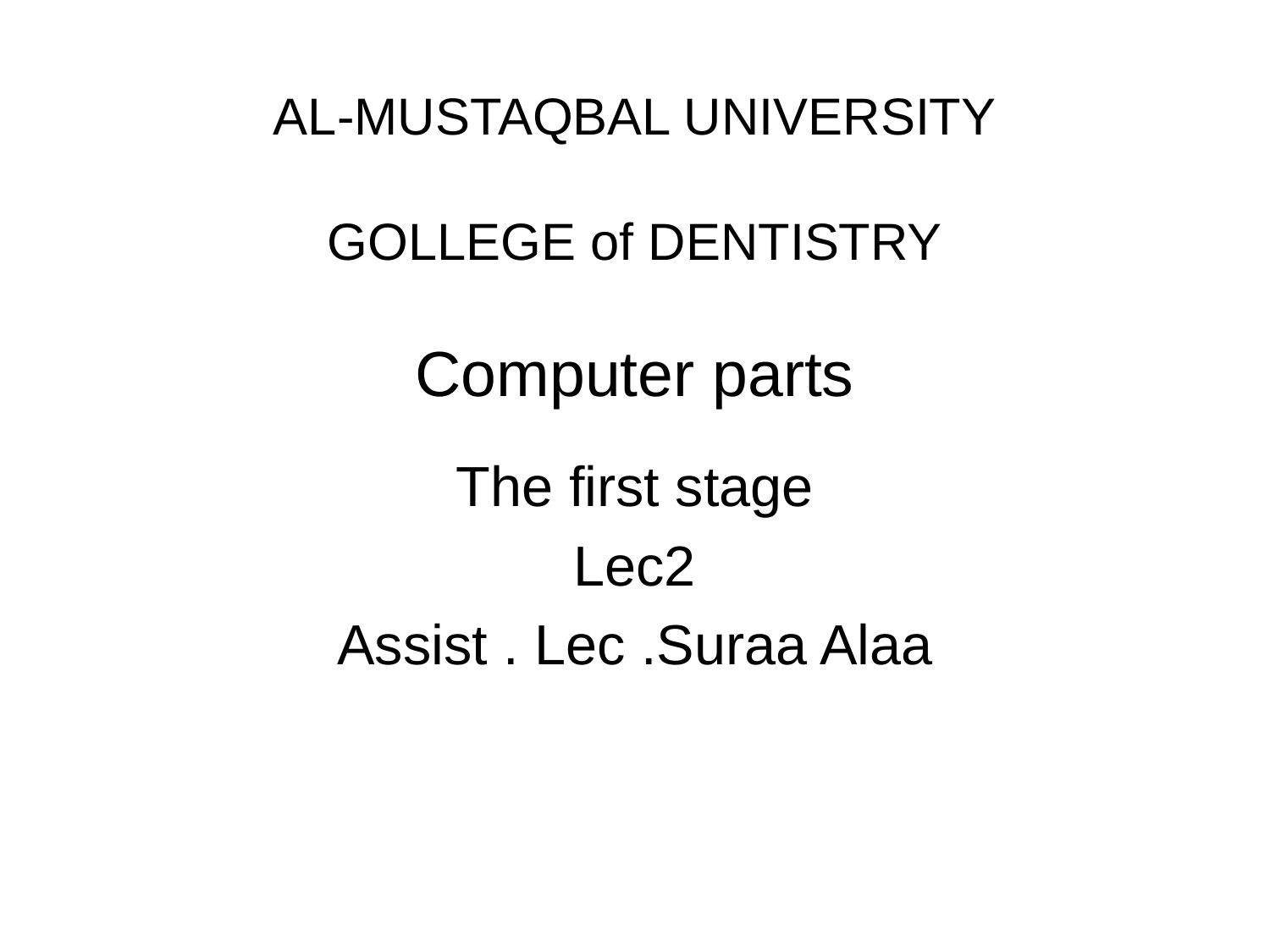

# AL-MUSTAQBAL UNIVERSITY GOLLEGE of DENTISTRY Computer parts

The first stage
Lec2
Assist . Lec .Suraa Alaa